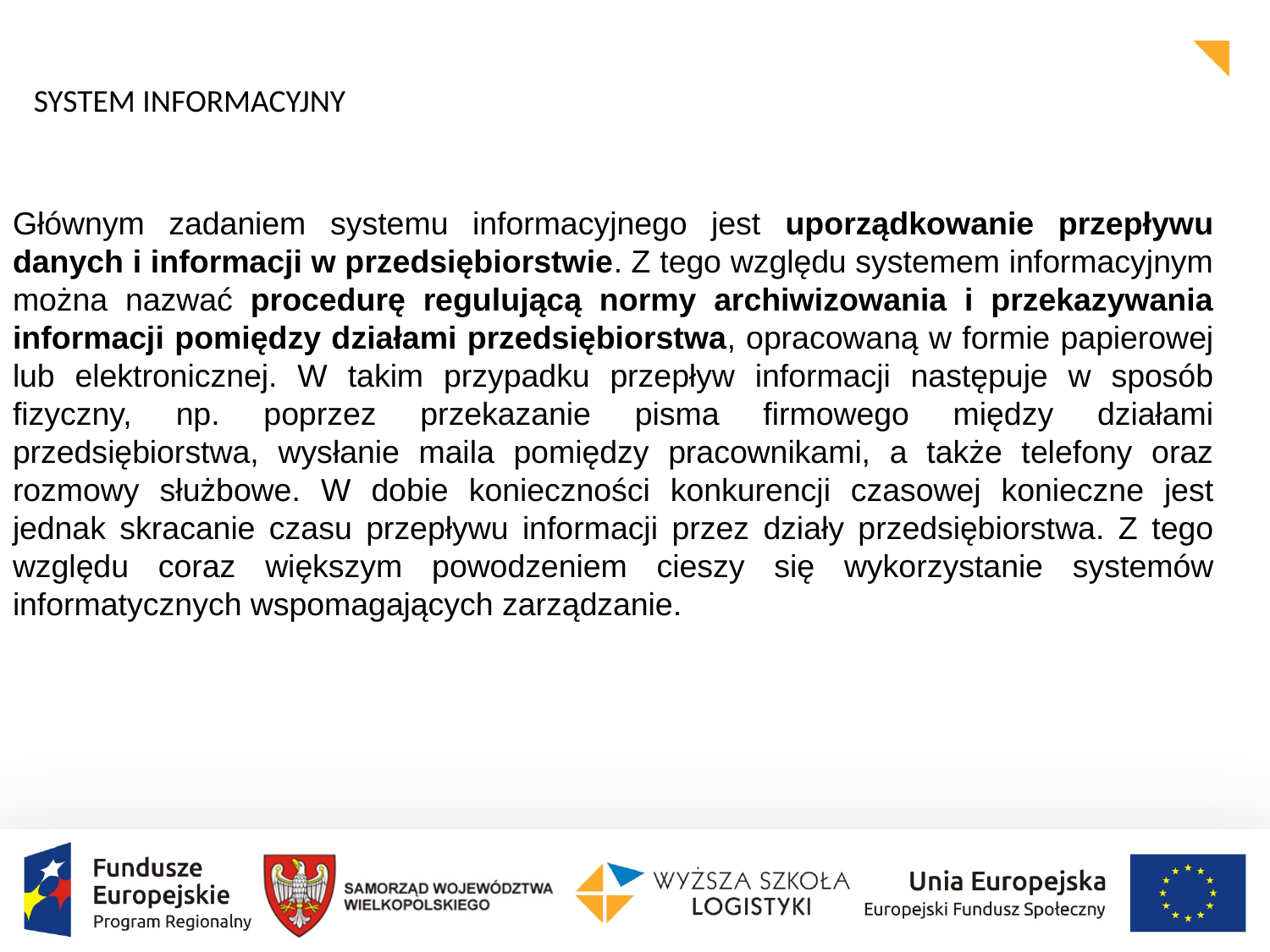

SYSTEM INFORMACYJNY
Głównym zadaniem systemu informacyjnego jest uporządkowanie przepływu danych i informacji w przedsiębiorstwie. Z tego względu systemem informacyjnym można nazwać procedurę regulującą normy archiwizowania i przekazywania informacji pomiędzy działami przedsiębiorstwa, opracowaną w formie papierowej lub elektronicznej. W takim przypadku przepływ informacji następuje w sposób fizyczny, np. poprzez przekazanie pisma firmowego między działami przedsiębiorstwa, wysłanie maila pomiędzy pracownikami, a także telefony oraz rozmowy służbowe. W dobie konieczności konkurencji czasowej konieczne jest jednak skracanie czasu przepływu informacji przez działy przedsiębiorstwa. Z tego względu coraz większym powodzeniem cieszy się wykorzystanie systemów informatycznych wspomagających zarządzanie.